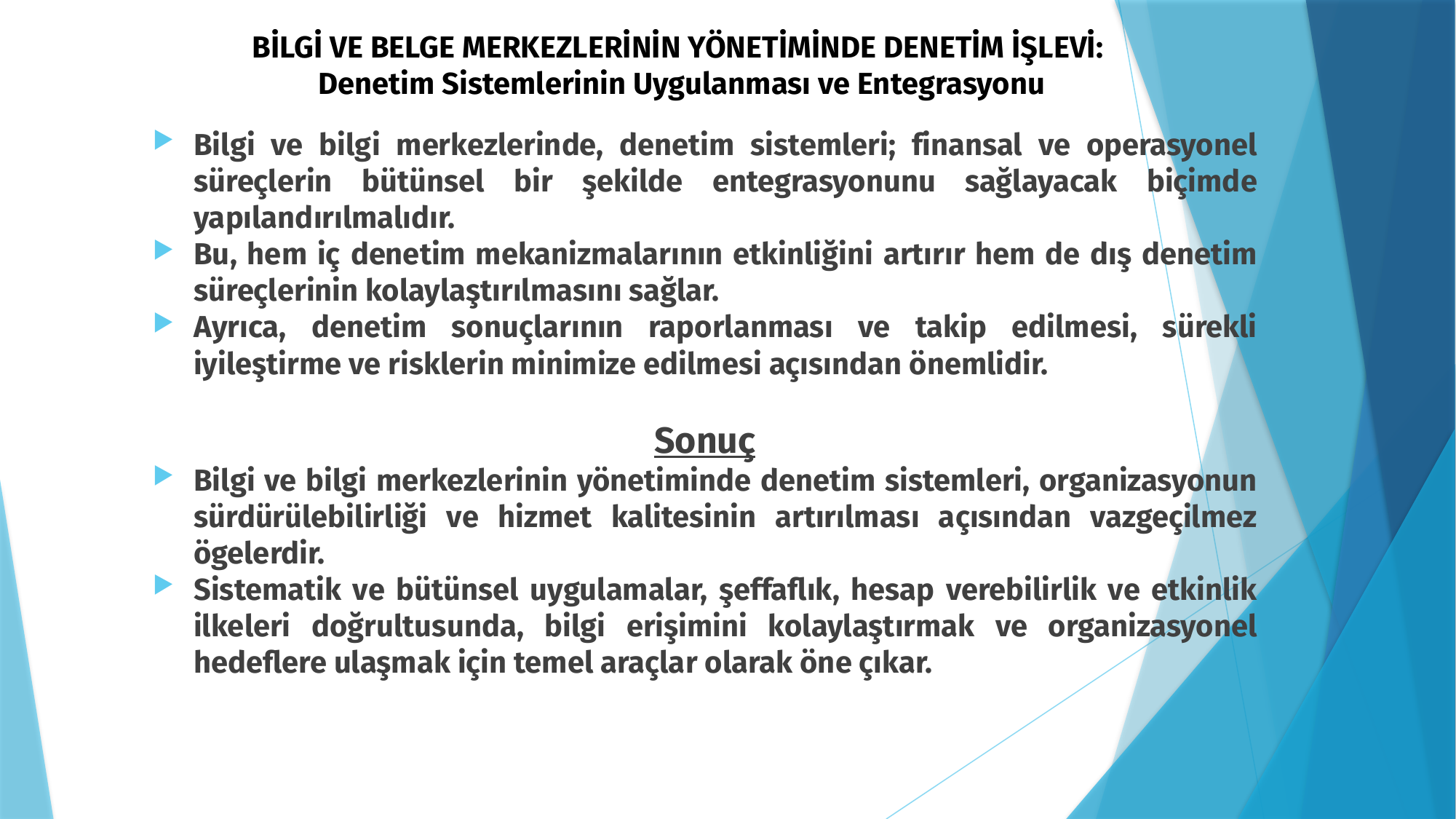

# BİLGİ VE BELGE MERKEZLERİNİN YÖNETİMİNDE DENETİM İŞLEVİ: Denetim Sistemlerinin Uygulanması ve Entegrasyonu
Bilgi ve bilgi merkezlerinde, denetim sistemleri; finansal ve operasyonel süreçlerin bütünsel bir şekilde entegrasyonunu sağlayacak biçimde yapılandırılmalıdır.
Bu, hem iç denetim mekanizmalarının etkinliğini artırır hem de dış denetim süreçlerinin kolaylaştırılmasını sağlar.
Ayrıca, denetim sonuçlarının raporlanması ve takip edilmesi, sürekli iyileştirme ve risklerin minimize edilmesi açısından önemlidir.

Sonuç
Bilgi ve bilgi merkezlerinin yönetiminde denetim sistemleri, organizasyonun sürdürülebilirliği ve hizmet kalitesinin artırılması açısından vazgeçilmez ögelerdir.
Sistematik ve bütünsel uygulamalar, şeffaflık, hesap verebilirlik ve etkinlik ilkeleri doğrultusunda, bilgi erişimini kolaylaştırmak ve organizasyonel hedeflere ulaşmak için temel araçlar olarak öne çıkar.